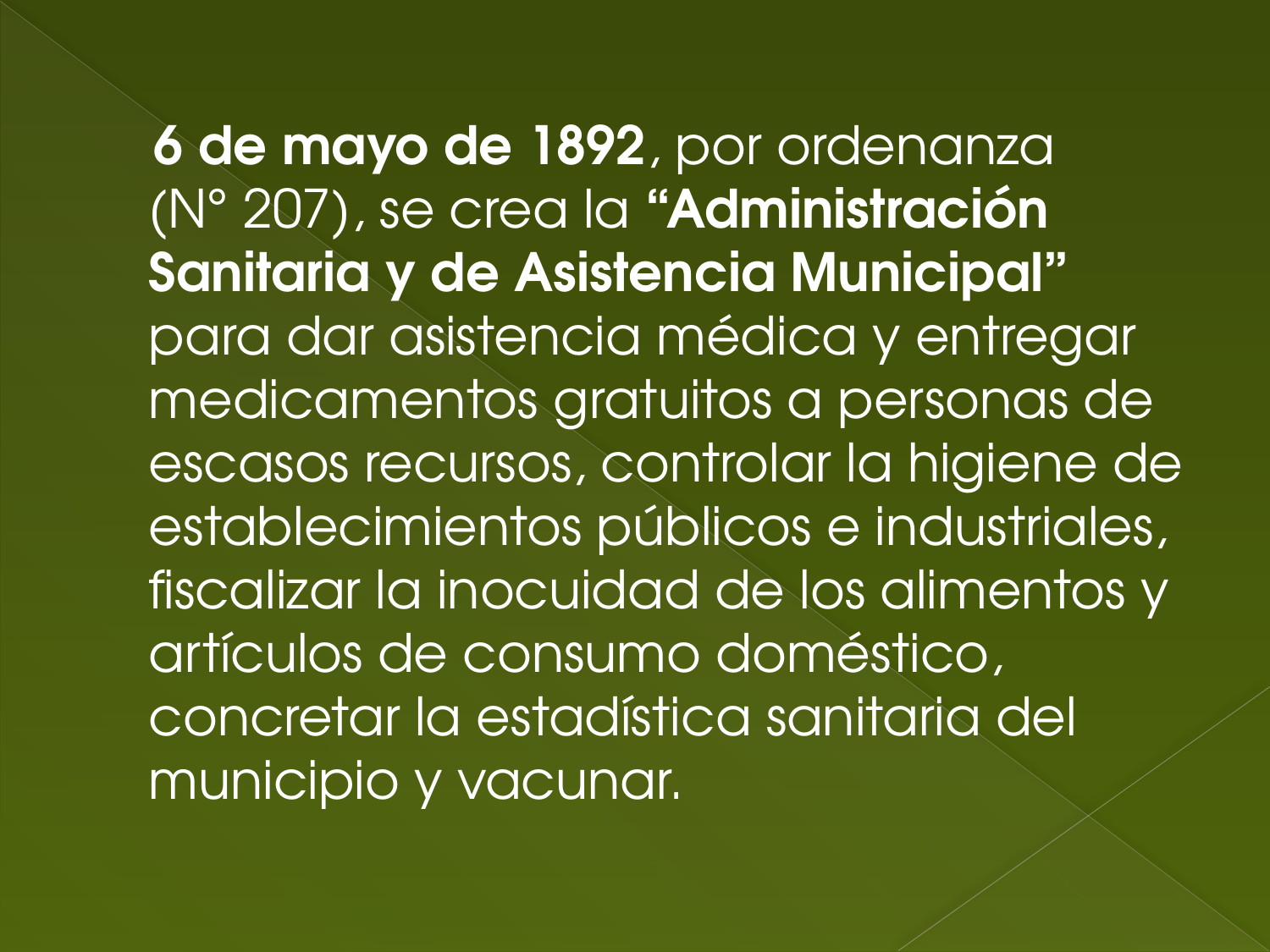

6 de mayo de 1892, por ordenanza     (N° 207), se crea la “Administración Sanitaria y de Asistencia Municipal” para dar asistencia médica y entregar medicamentos gratuitos a personas de escasos recursos, controlar la higiene de establecimientos públicos e industriales, fiscalizar la inocuidad de los alimentos y artículos de consumo doméstico, concretar la estadística sanitaria del municipio y vacunar.